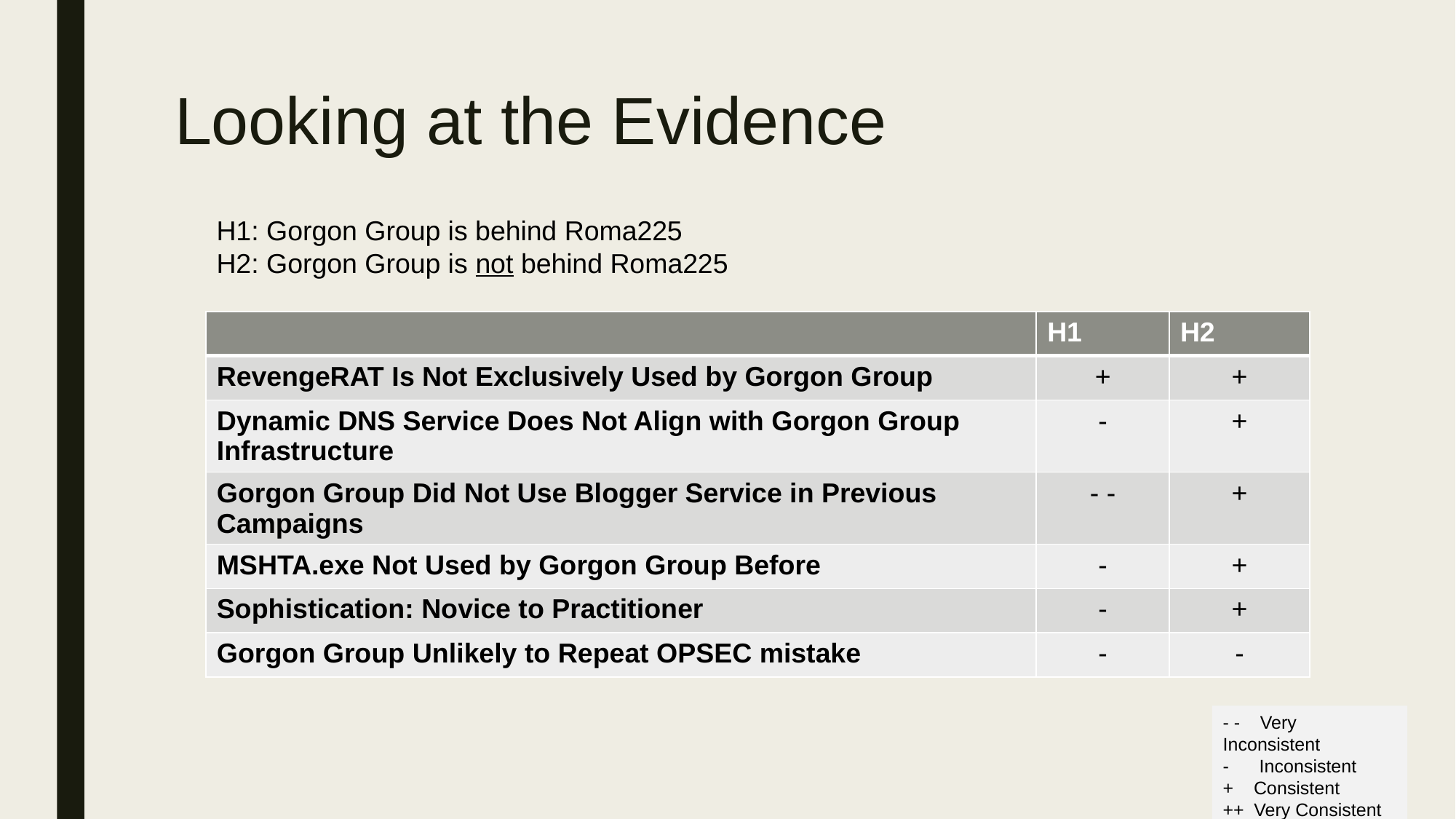

# Looking at the Evidence
H1: Gorgon Group is behind Roma225
H2: Gorgon Group is not behind Roma225
|  | H1 | H2 |
| --- | --- | --- |
| RevengeRAT Is Not Exclusively Used by Gorgon Group | + | + |
| Dynamic DNS Service Does Not Align with Gorgon Group Infrastructure | - | + |
| Gorgon Group Did Not Use Blogger Service in Previous Campaigns | - - | + |
| MSHTA.exe Not Used by Gorgon Group Before | - | + |
| Sophistication: Novice to Practitioner | - | + |
| Gorgon Group Unlikely to Repeat OPSEC mistake | - | - |
- -    Very Inconsistent
-      Inconsistent
+    Consistent
++  Very Consistent